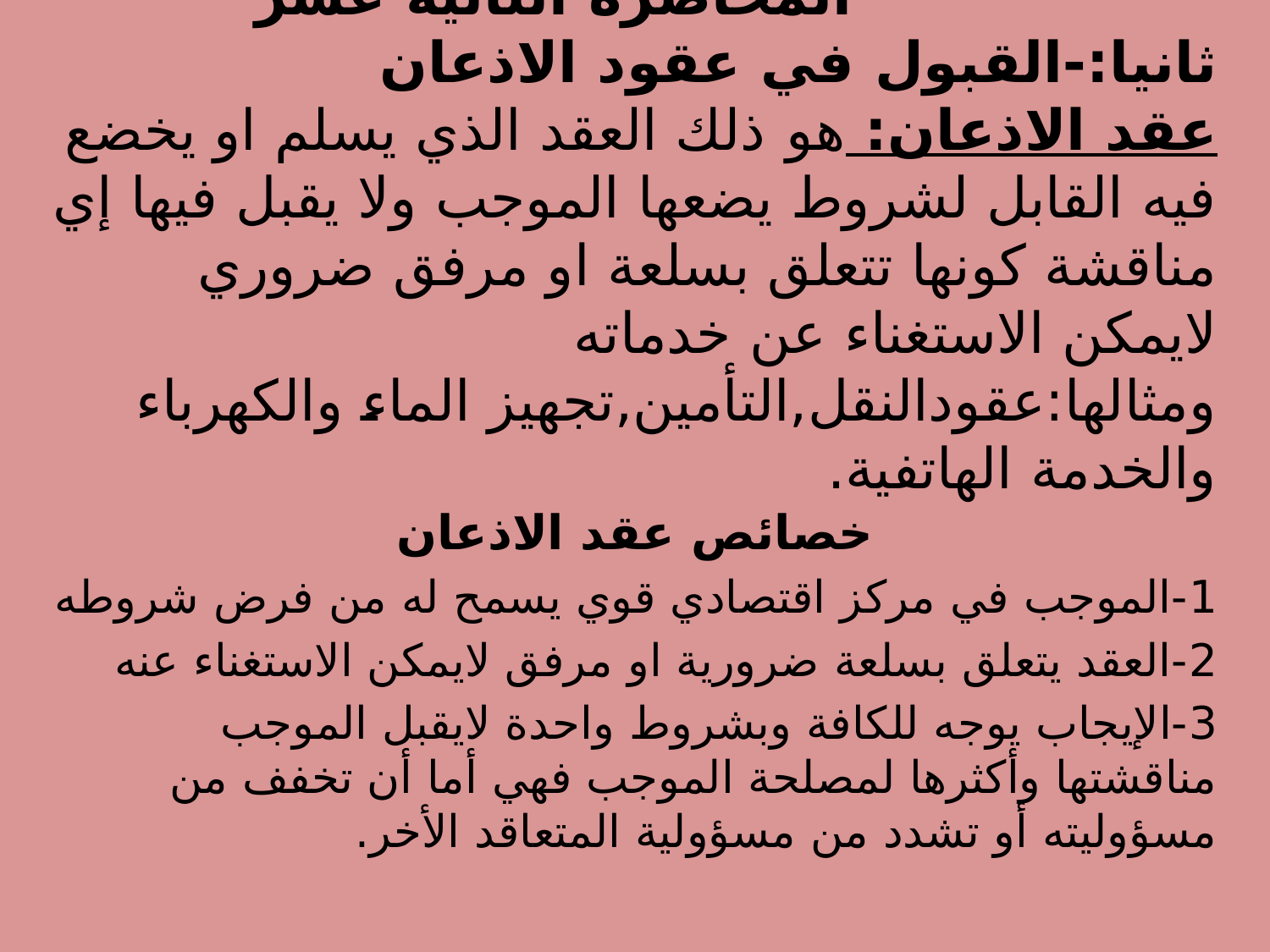

# المحاضرة الثانية عشر ثانيا:-القبول في عقود الاذعان عقد الاذعان: هو ذلك العقد الذي يسلم او يخضع فيه القابل لشروط يضعها الموجب ولا يقبل فيها إي مناقشة كونها تتعلق بسلعة او مرفق ضروري لايمكن الاستغناء عن خدماته ومثالها:عقودالنقل,التأمين,تجهيز الماء والكهرباء والخدمة الهاتفية.
خصائص عقد الاذعان
1-الموجب في مركز اقتصادي قوي يسمح له من فرض شروطه
2-العقد يتعلق بسلعة ضرورية او مرفق لايمكن الاستغناء عنه
3-الإيجاب يوجه للكافة وبشروط واحدة لايقبل الموجب مناقشتها وأكثرها لمصلحة الموجب فهي أما أن تخفف من مسؤوليته أو تشدد من مسؤولية المتعاقد الأخر.